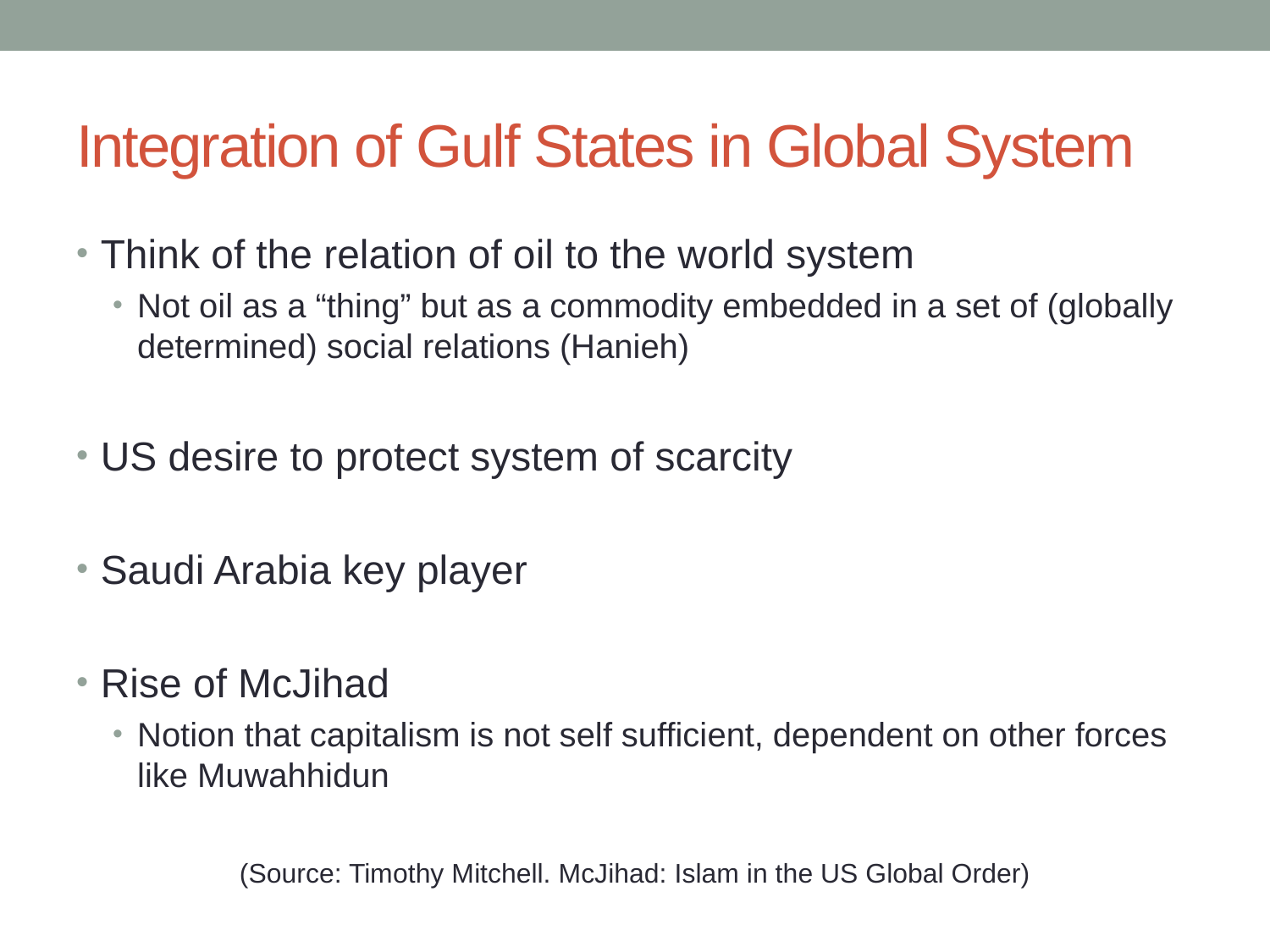

# Integration of Gulf States in Global System
Think of the relation of oil to the world system
Not oil as a “thing” but as a commodity embedded in a set of (globally determined) social relations (Hanieh)

US desire to protect system of scarcity

Saudi Arabia key player

Rise of McJihad
Notion that capitalism is not self sufficient, dependent on other forces like Muwahhidun

(Source: Timothy Mitchell. McJihad: Islam in the US Global Order)